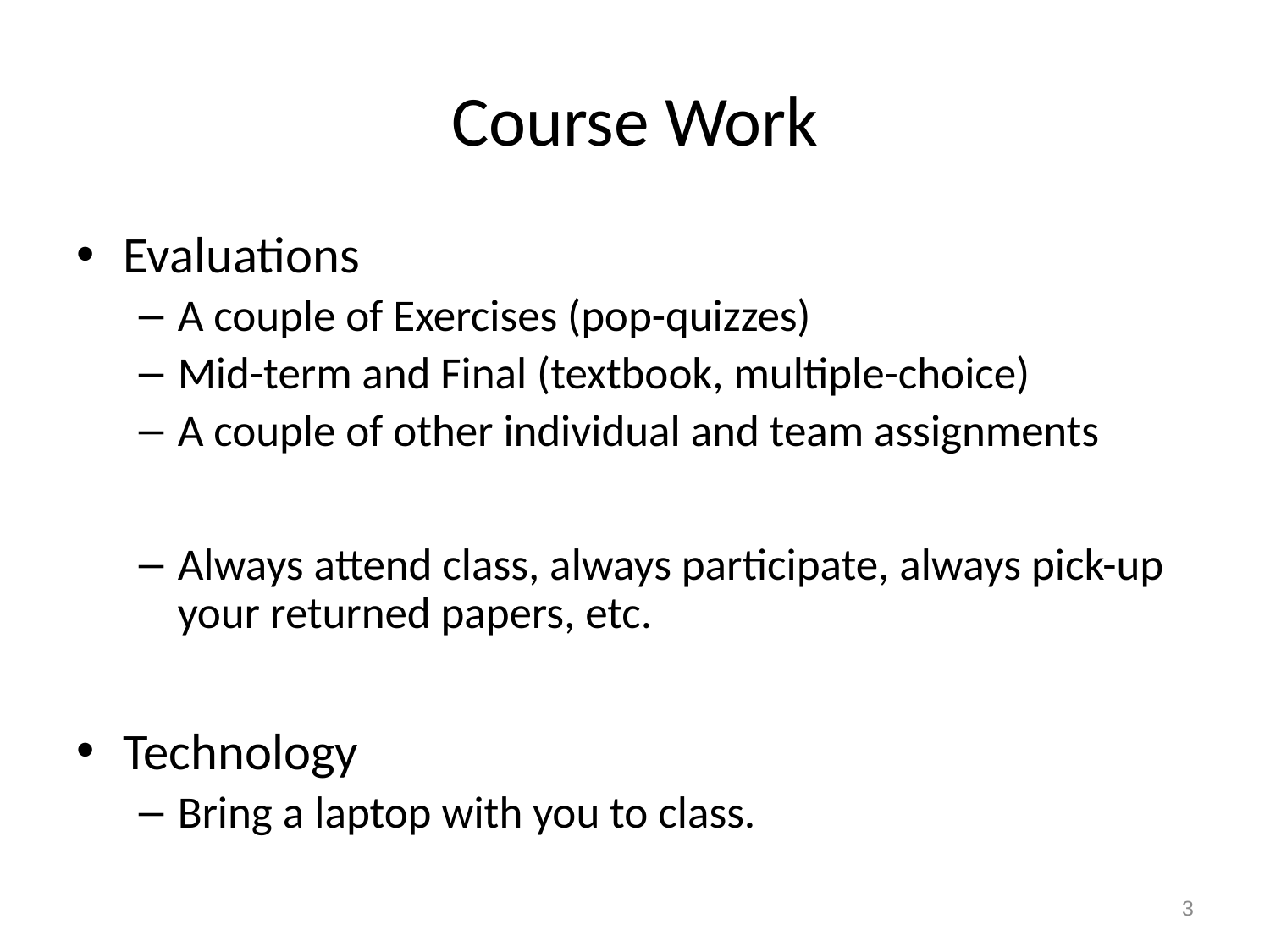

# Course Work
Evaluations
A couple of Exercises (pop-quizzes)
Mid-term and Final (textbook, multiple-choice)
A couple of other individual and team assignments

Always attend class, always participate, always pick-up your returned papers, etc.

Technology
Bring a laptop with you to class.
3